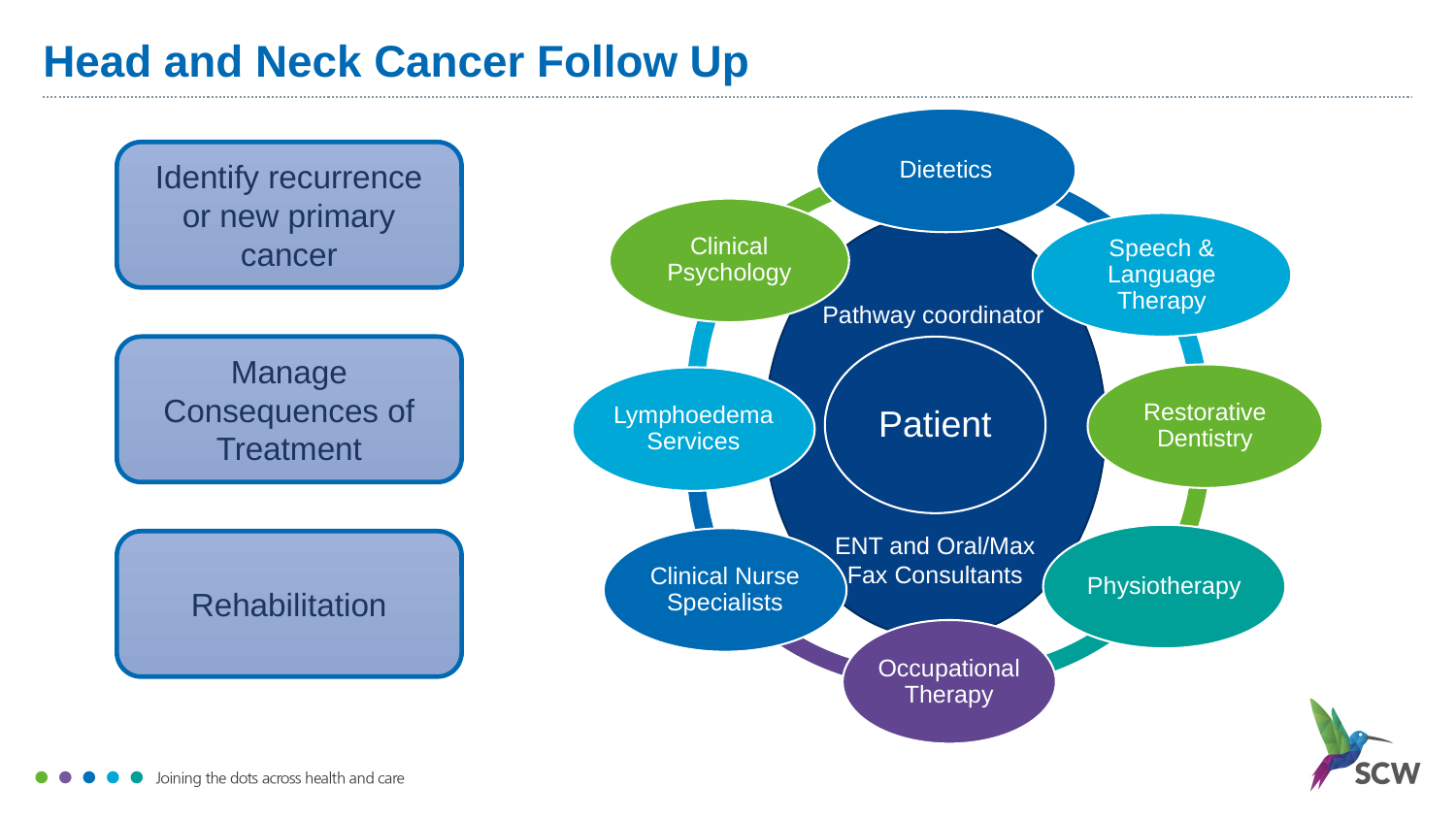

# Head and Neck Cancer Follow Up
Patient
Dietetics
Speech & Language Therapy
Restorative Dentistry
Physiotherapy
Occupational Therapy
Clinical Nurse Specialists
Lymphoedema Services
Clinical Psychology

Identify recurrence or new primary cancer

Pathway coordinator
Manage Consequences of Treatment
ENT and Oral/Max Fax Consultants
Rehabilitation